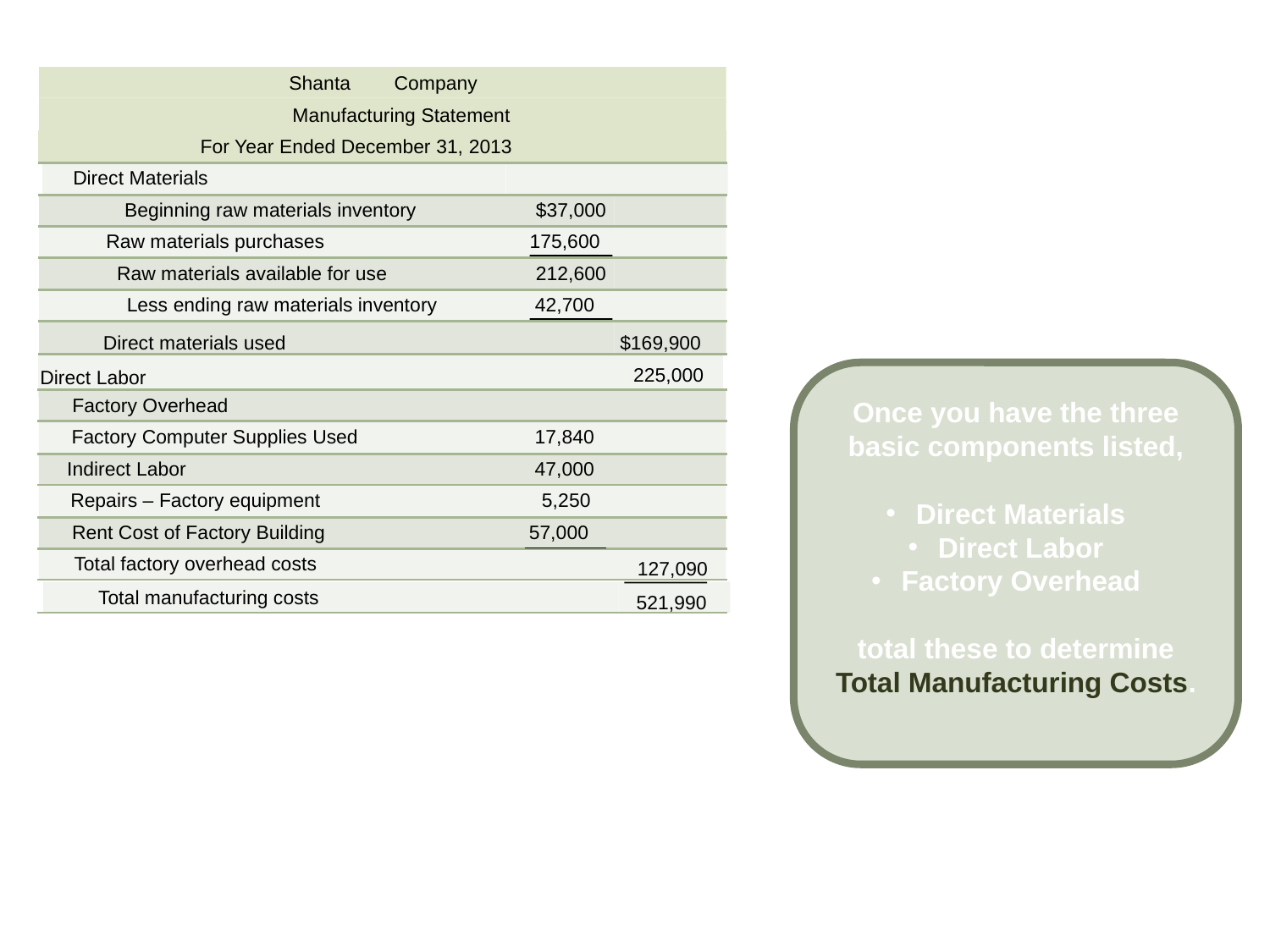

Shanta
Company

Manufacturing Statement

For Year Ended December 31, 2013

Direct Materials

Beginning raw materials inventory
$37,000

Raw materials purchases
 175,600

Raw materials available for use
212,600

Less ending raw materials inventory
42,700

Direct materials used
$169,900

Factory Overhead

Factory Computer Supplies Used
17,840

Indirect Labor
47,000

Repairs – Factory equipment
 5,250

Rent Cost of Factory Building
57,000

Total factory overhead costs

127,090

225,000
Direct Labor

Total manufacturing costs
521,990

Once you have the three basic components listed,

Direct Materials
Direct Labor
Factory Overhead

total these to determine Total Manufacturing Costs.